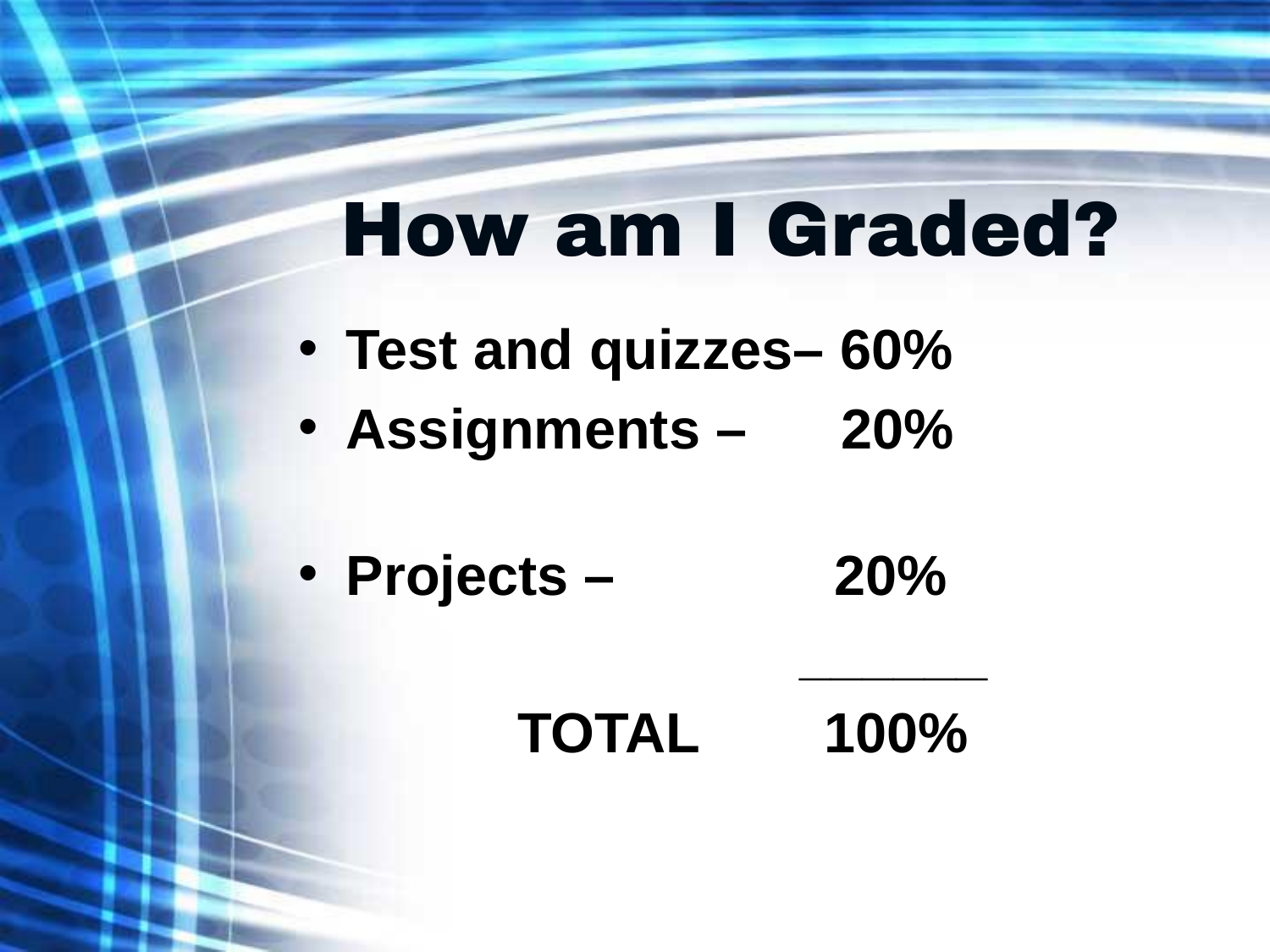

# How am I Graded?
Test and quizzes– 60%
Assignments –      20%
Projects –              20%
                                ______
              TOTAL        100%